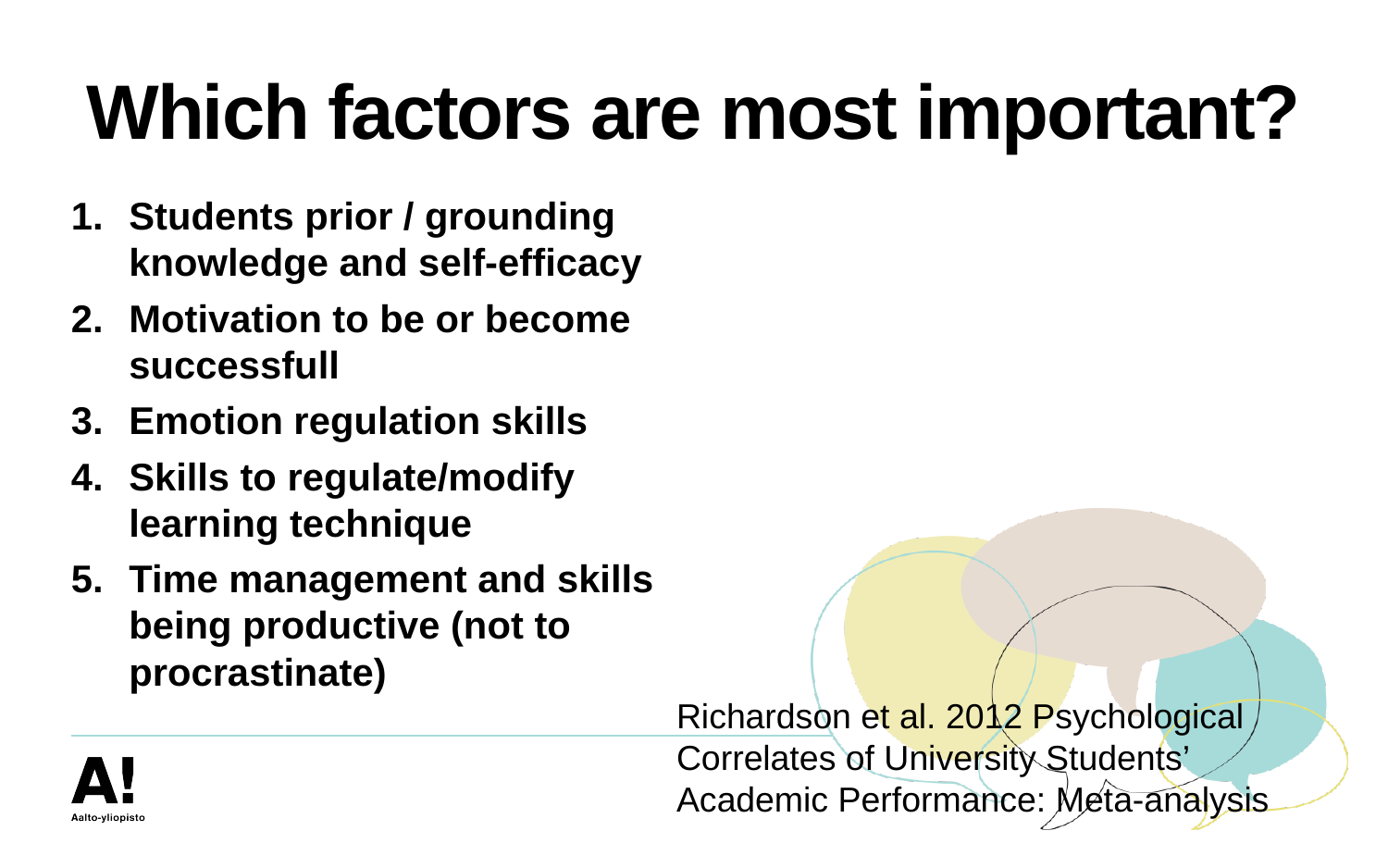

# Which factors are most important?
Students prior / grounding knowledge and self-efficacy
Motivation to be or become successfull
Emotion regulation skills
Skills to regulate/modify learning technique
Time management and skills being productive (not to procrastinate)
Richardson et al. 2012 Psychological Correlates of University Students’ Academic Performance: Meta-analysis